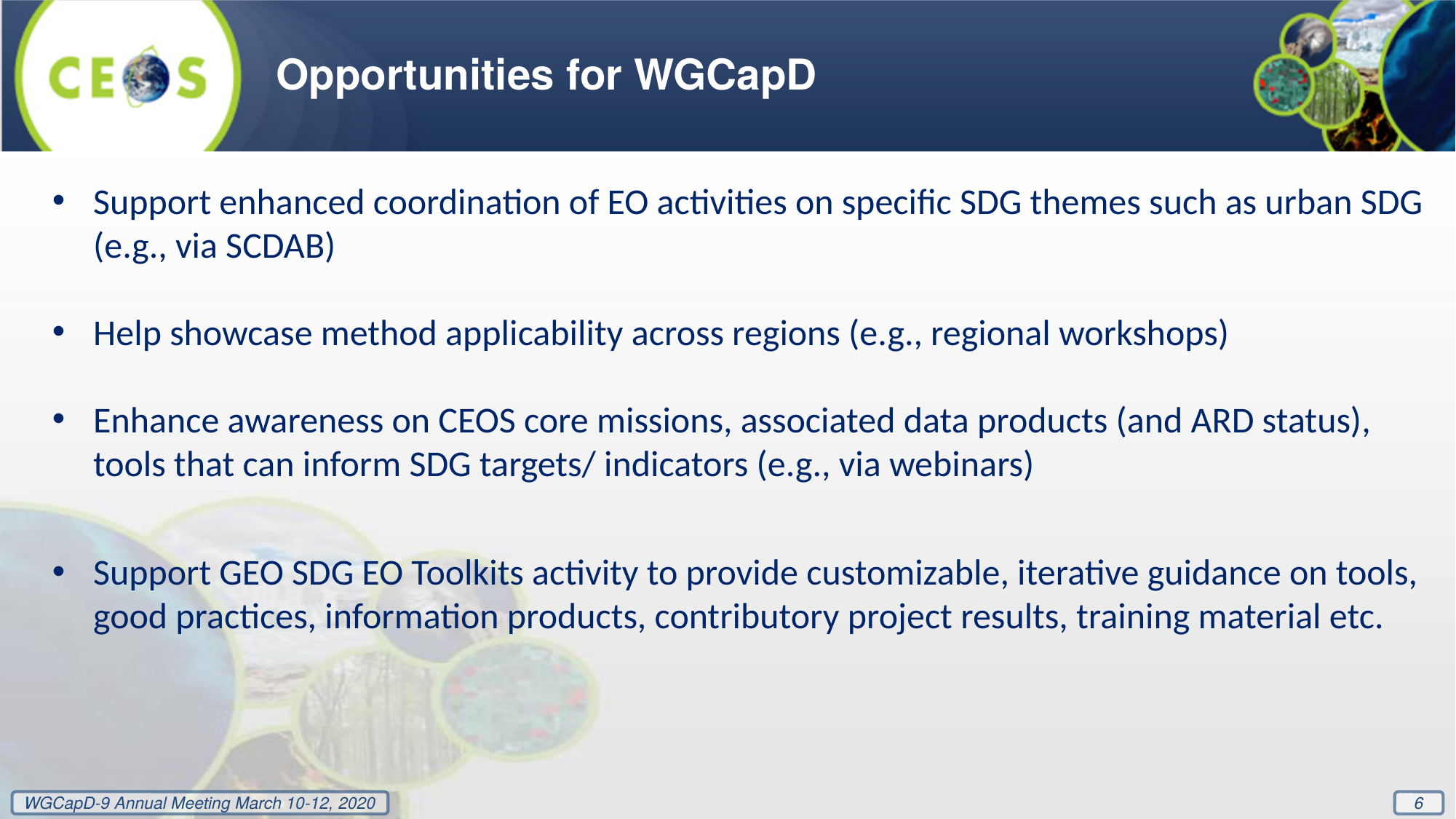

Opportunities for WGCapD
Support enhanced coordination of EO activities on specific SDG themes such as urban SDG (e.g., via SCDAB)

Help showcase method applicability across regions (e.g., regional workshops)

Enhance awareness on CEOS core missions, associated data products (and ARD status), tools that can inform SDG targets/ indicators (e.g., via webinars)

Support GEO SDG EO Toolkits activity to provide customizable, iterative guidance on tools, good practices, information products, contributory project results, training material etc.

6